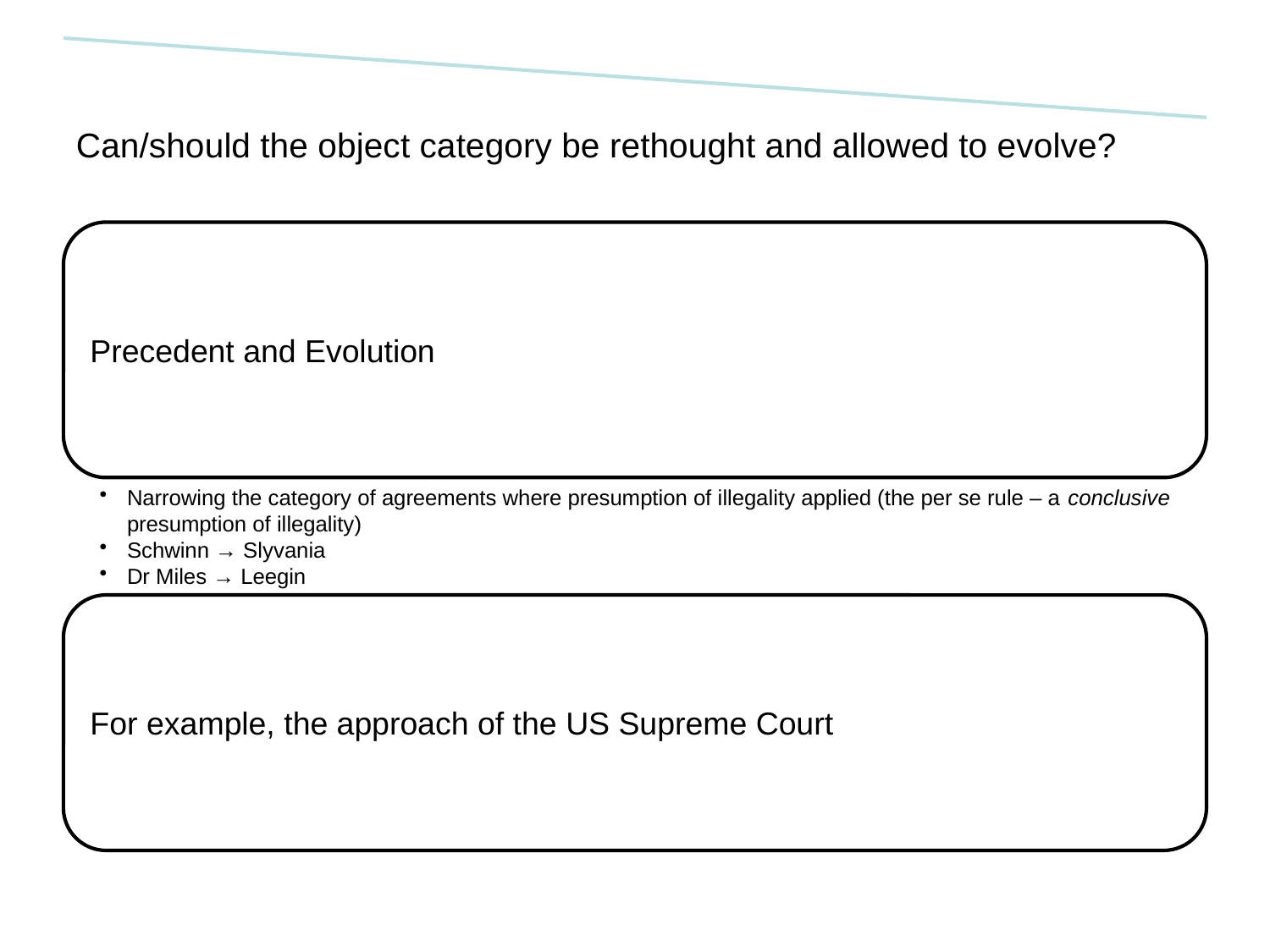

Can/should the object category be rethought and allowed to evolve?
Precedent and Evolution
For example, the approach of the US Supreme Court
Narrowing the category of agreements where presumption of illegality applied (the per se rule – a conclusive presumption of illegality)
Schwinn → Slyvania
Dr Miles → Leegin